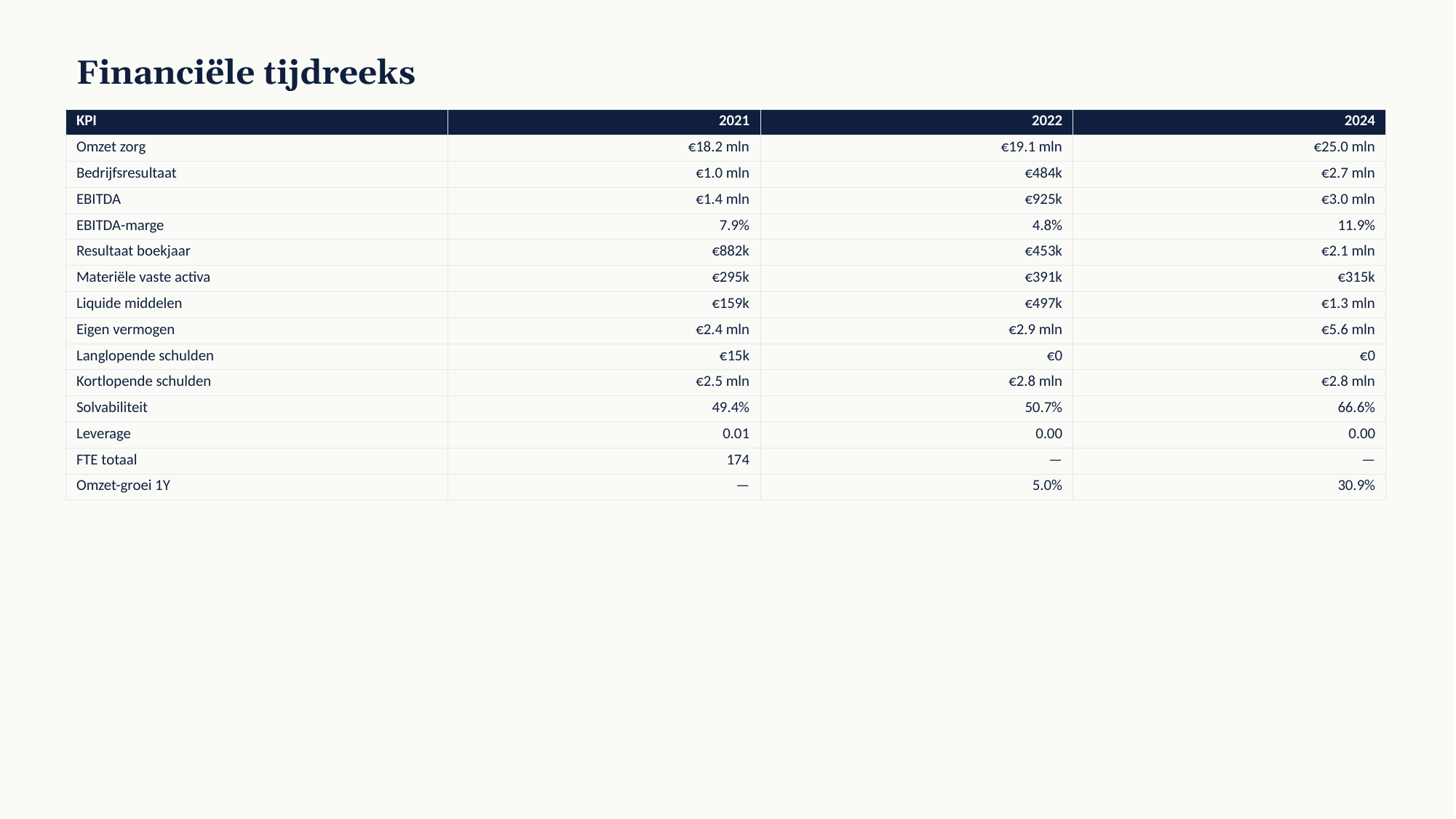

Financiële tijdreeks
| KPI | 2021 | 2022 | 2024 |
| --- | --- | --- | --- |
| Omzet zorg | €18.2 mln | €19.1 mln | €25.0 mln |
| Bedrijfsresultaat | €1.0 mln | €484k | €2.7 mln |
| EBITDA | €1.4 mln | €925k | €3.0 mln |
| EBITDA-marge | 7.9% | 4.8% | 11.9% |
| Resultaat boekjaar | €882k | €453k | €2.1 mln |
| Materiële vaste activa | €295k | €391k | €315k |
| Liquide middelen | €159k | €497k | €1.3 mln |
| Eigen vermogen | €2.4 mln | €2.9 mln | €5.6 mln |
| Langlopende schulden | €15k | €0 | €0 |
| Kortlopende schulden | €2.5 mln | €2.8 mln | €2.8 mln |
| Solvabiliteit | 49.4% | 50.7% | 66.6% |
| Leverage | 0.01 | 0.00 | 0.00 |
| FTE totaal | 174 | — | — |
| Omzet-groei 1Y | — | 5.0% | 30.9% |